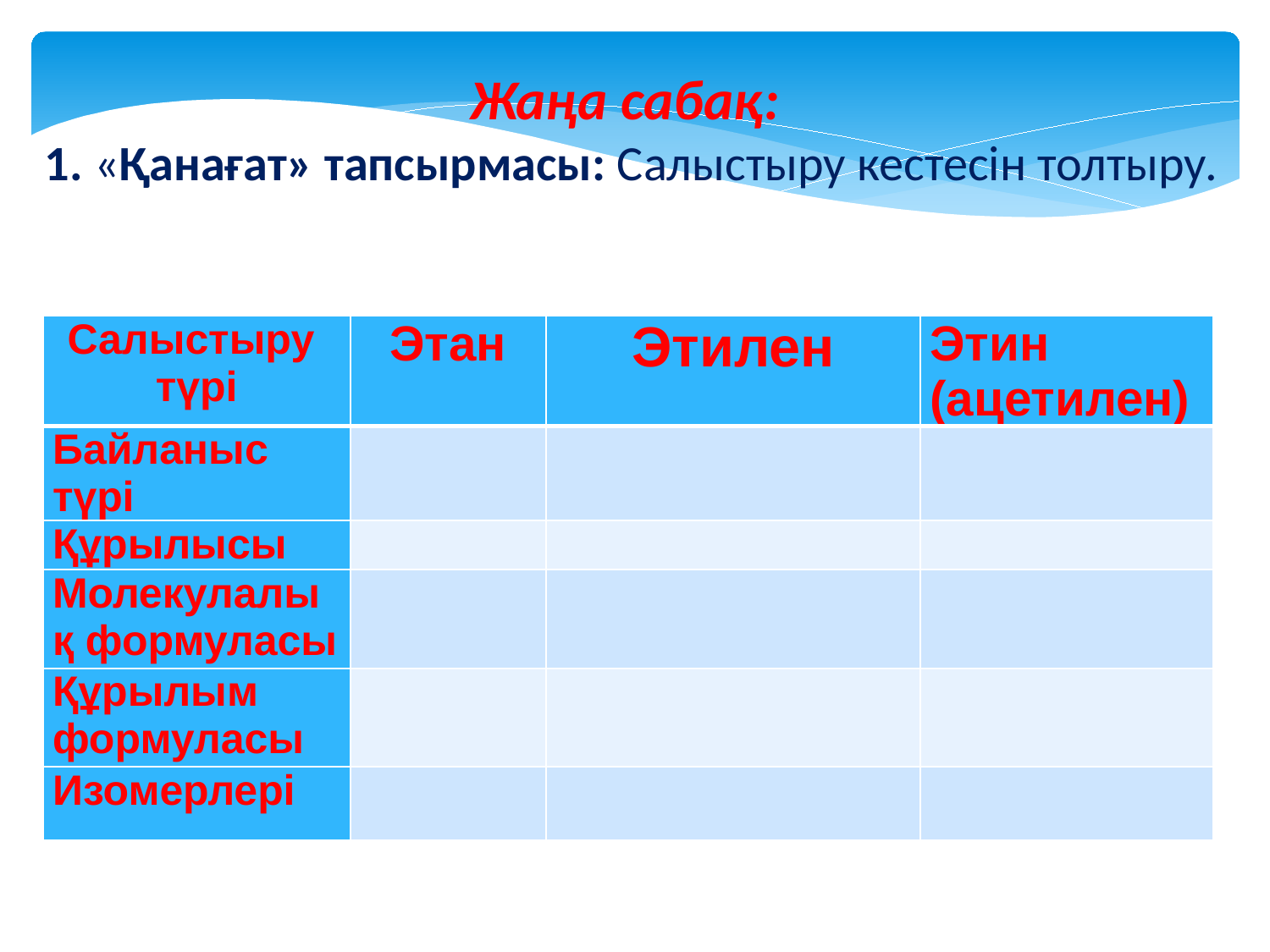

Жаңа сабақ:
1. «Қанағат» тапсырмасы: Салыстыру кестесін толтыру.

| Салыстыру түрі | Этан | Этилен | Этин (ацетилен) |
| --- | --- | --- | --- |
| Байланыс түрі |  |  |  |
| Құрылысы |  |  |  |
| Молекулалық формуласы |  |  |  |
| Құрылым формуласы |  |  |  |
| Изомерлері |  |  |  |